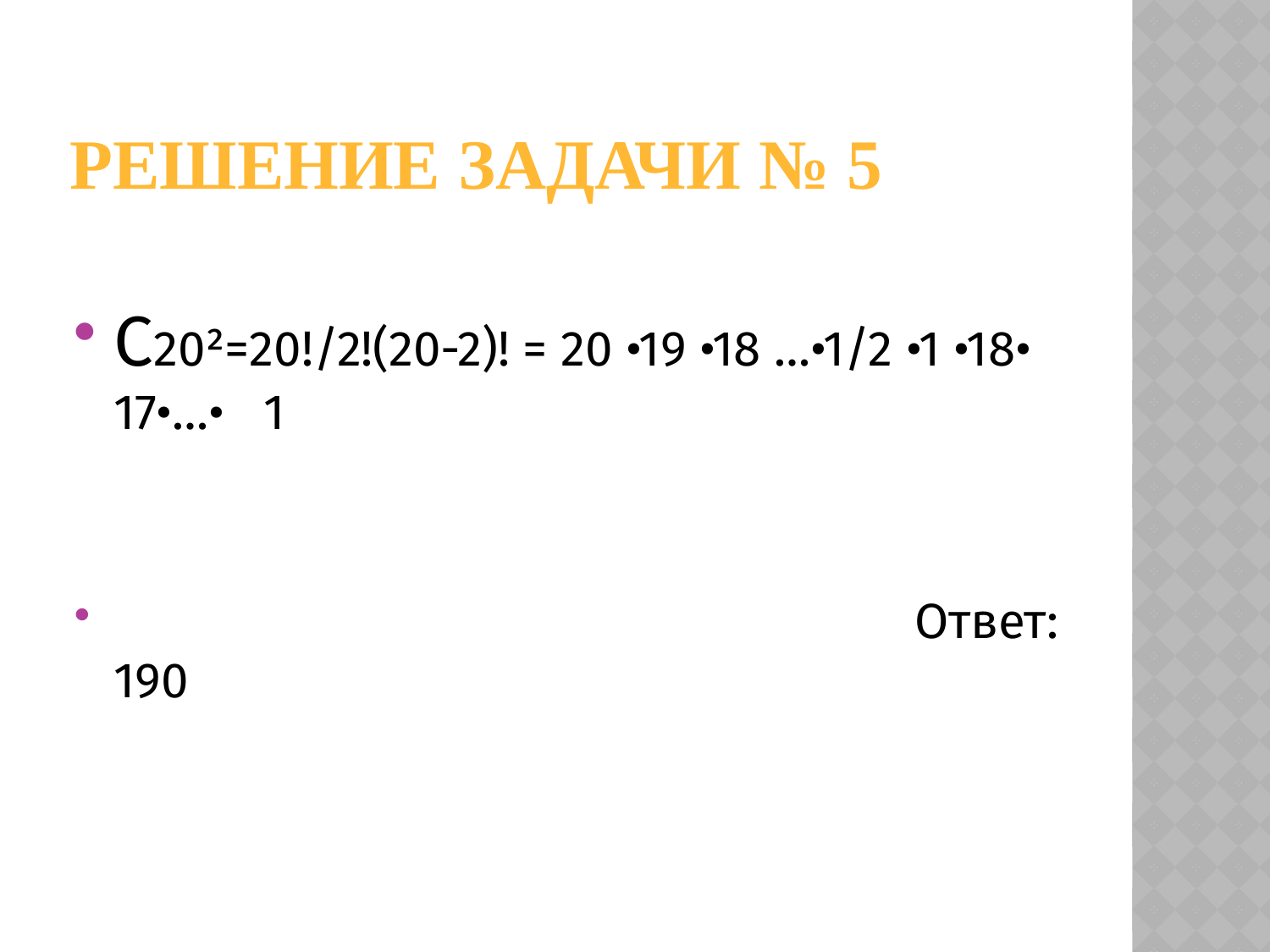

# Решение задачи № 5

С20²=20!/2!(20-2)! = 20 •19 •18 …•1/2 •1 •18• 17•…•   1

                                                             Ответ: 190